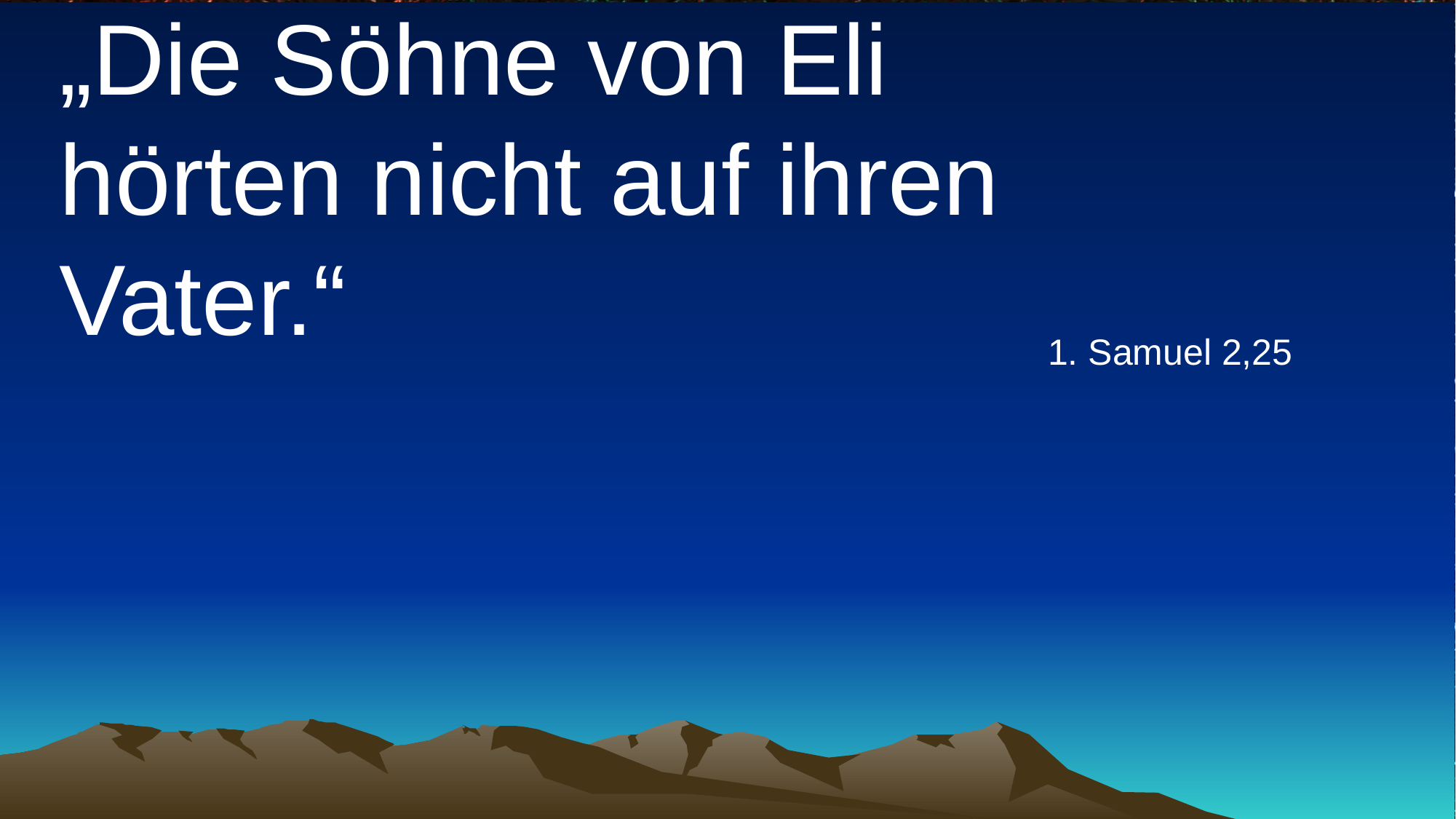

# „Die Söhne von Eli hörten nicht auf ihren Vater.“
1. Samuel 2,25